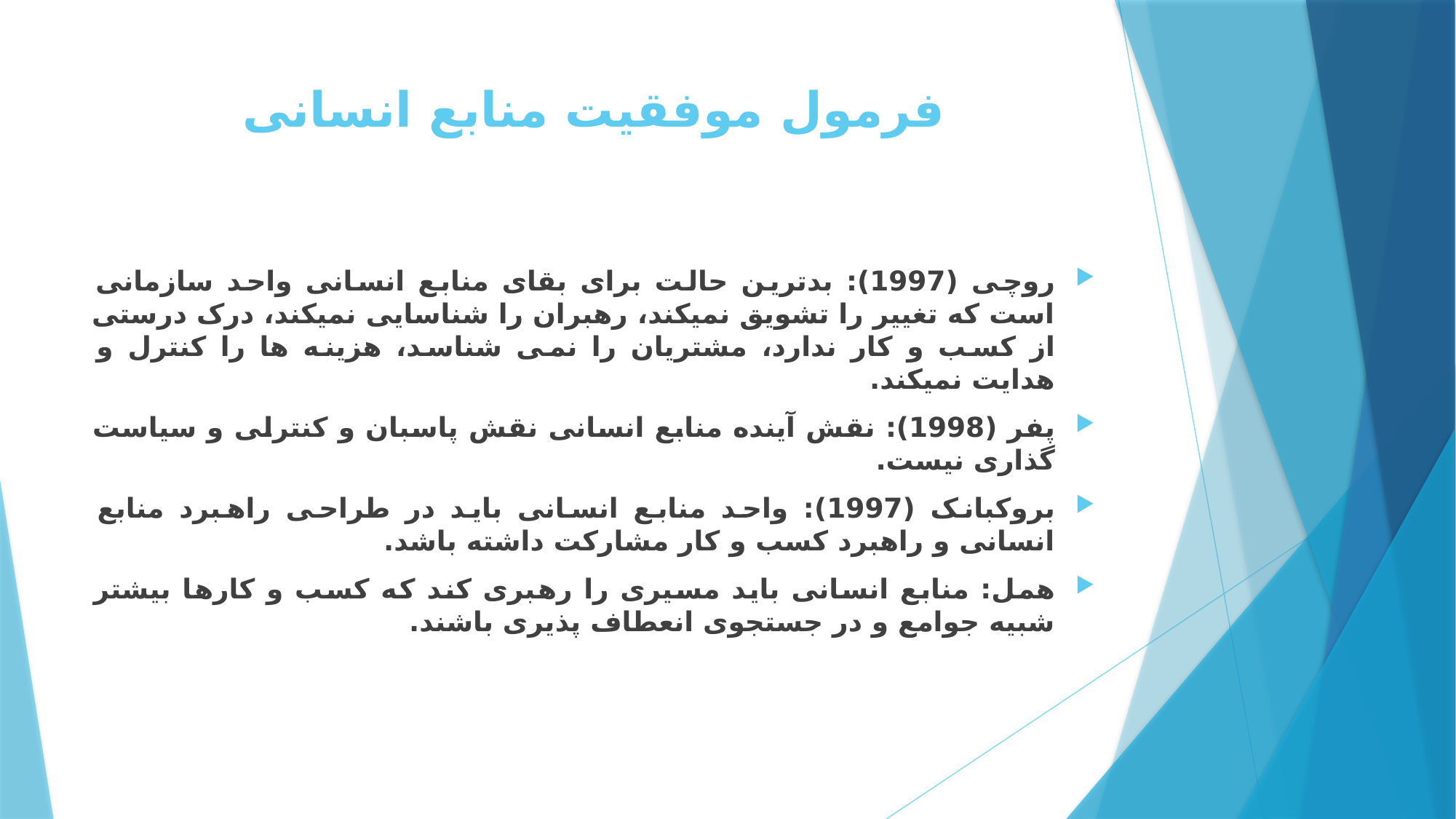

# فرمول موفقیت منابع انسانی
روچی (1997): بدترین حالت برای بقای منابع انسانی واحد سازمانی است که تغییر را تشویق نمیکند، رهبران را شناسایی نمیکند، درک درستی از کسب و کار ندارد، مشتریان را نمی شناسد، هزینه ها را کنترل و هدایت نمیکند.
پفر (1998): نقش آینده منابع انسانی نقش پاسبان و کنترلی و سیاست گذاری نیست.
بروکبانک (1997): واحد منابع انسانی باید در طراحی راهبرد منابع انسانی و راهبرد کسب و کار مشارکت داشته باشد.
همل: منابع انسانی باید مسیری را رهبری کند که کسب و کارها بیشتر شبیه جوامع و در جستجوی انعطاف پذیری باشند.